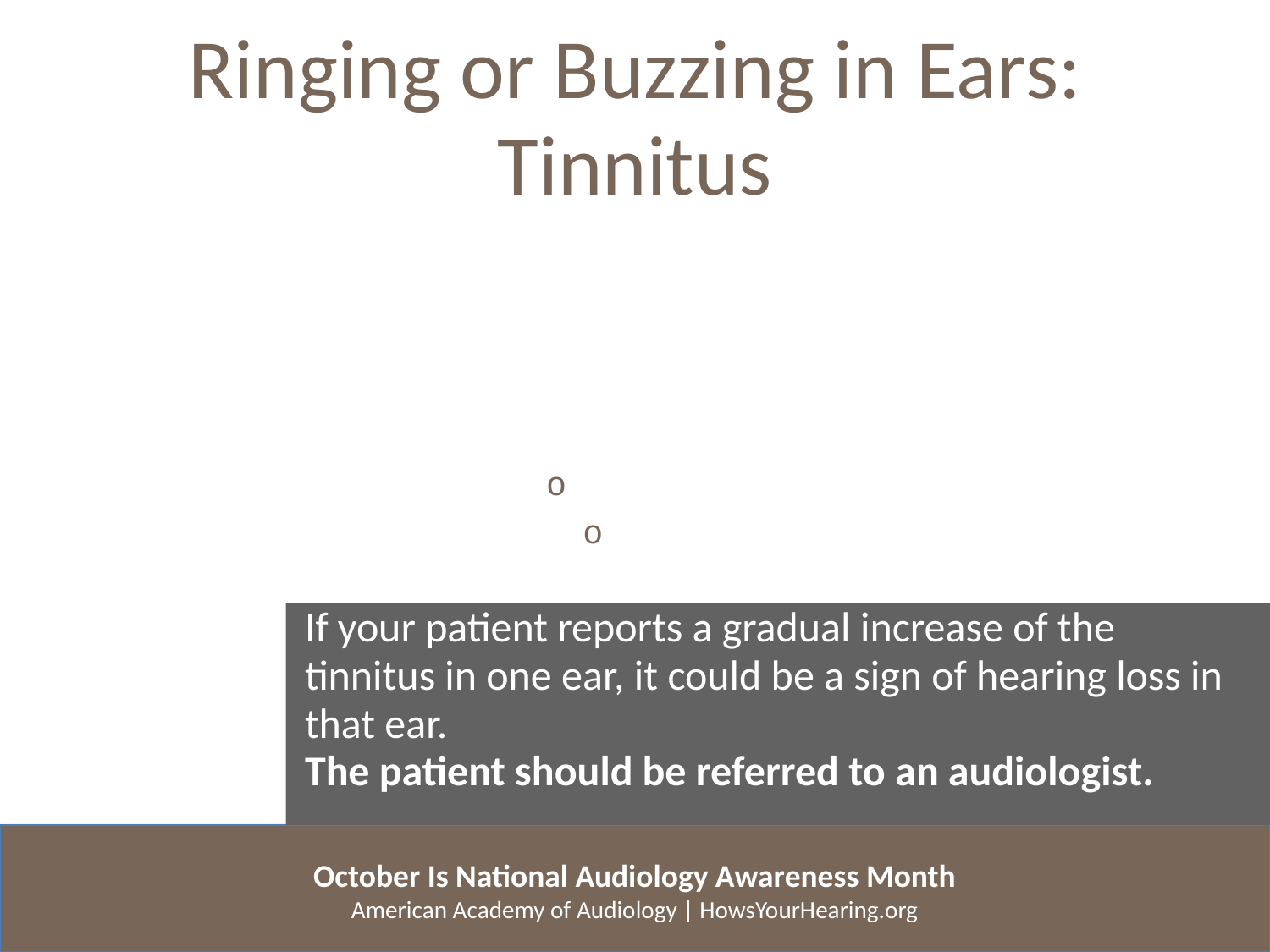

Ringing or Buzzing in Ears: Tinnitus
While there is no cure for most forms of tinnitus, a variety of management approaches exist.

An audiologist can help you and your patient with the following management approaches:
Hearing Aids
Masking
If your patient reports a gradual increase of the tinnitus in one ear, it could be a sign of hearing loss in that ear.
The patient should be referred to an audiologist.